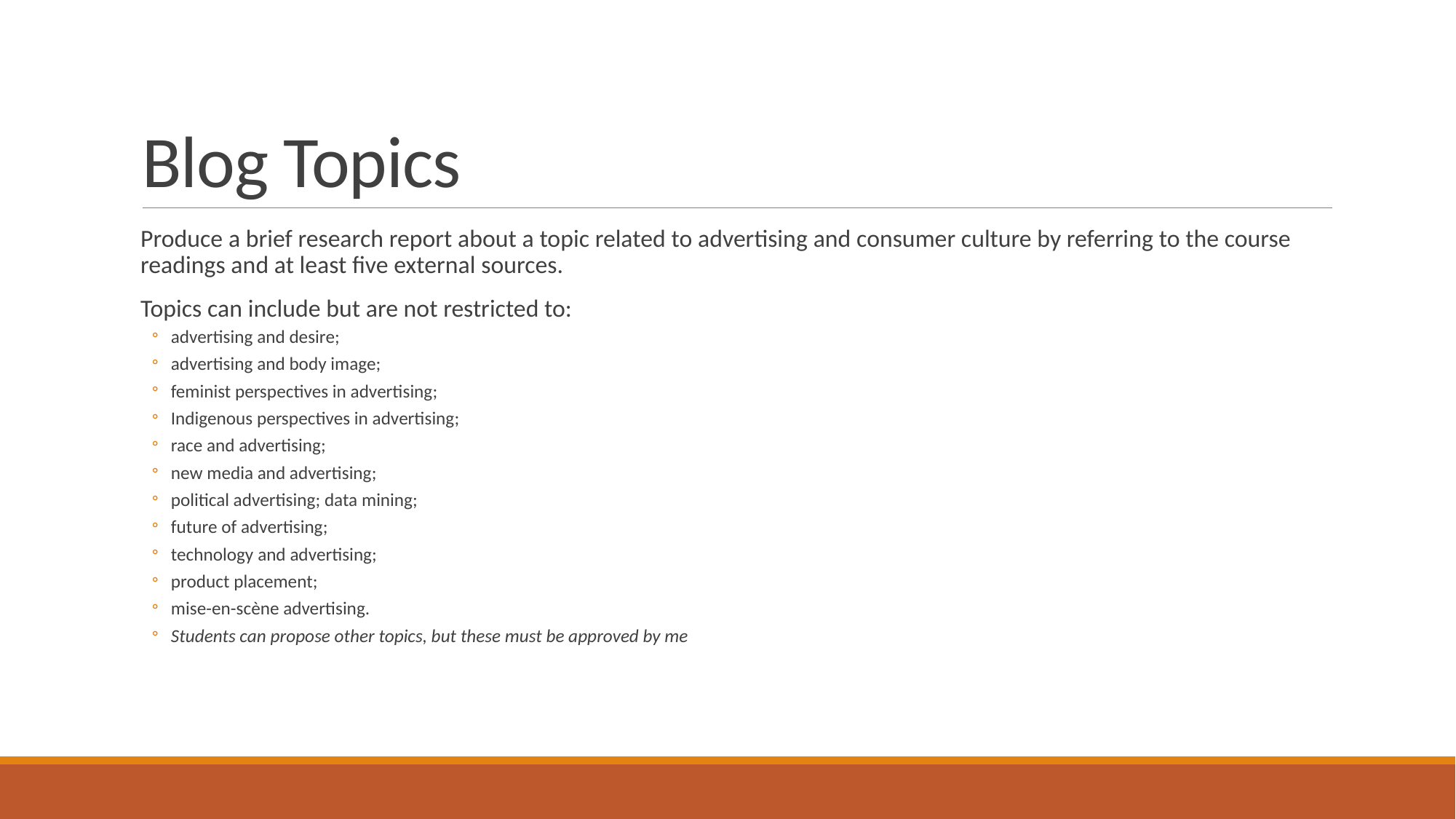

# Blog Topics
Produce a brief research report about a topic related to advertising and consumer culture by referring to the course readings and at least five external sources.
Topics can include but are not restricted to:
advertising and desire;
advertising and body image;
feminist perspectives in advertising;
Indigenous perspectives in advertising;
race and advertising;
new media and advertising;
political advertising; data mining;
future of advertising;
technology and advertising;
product placement;
mise-en-scène advertising.
Students can propose other topics, but these must be approved by me